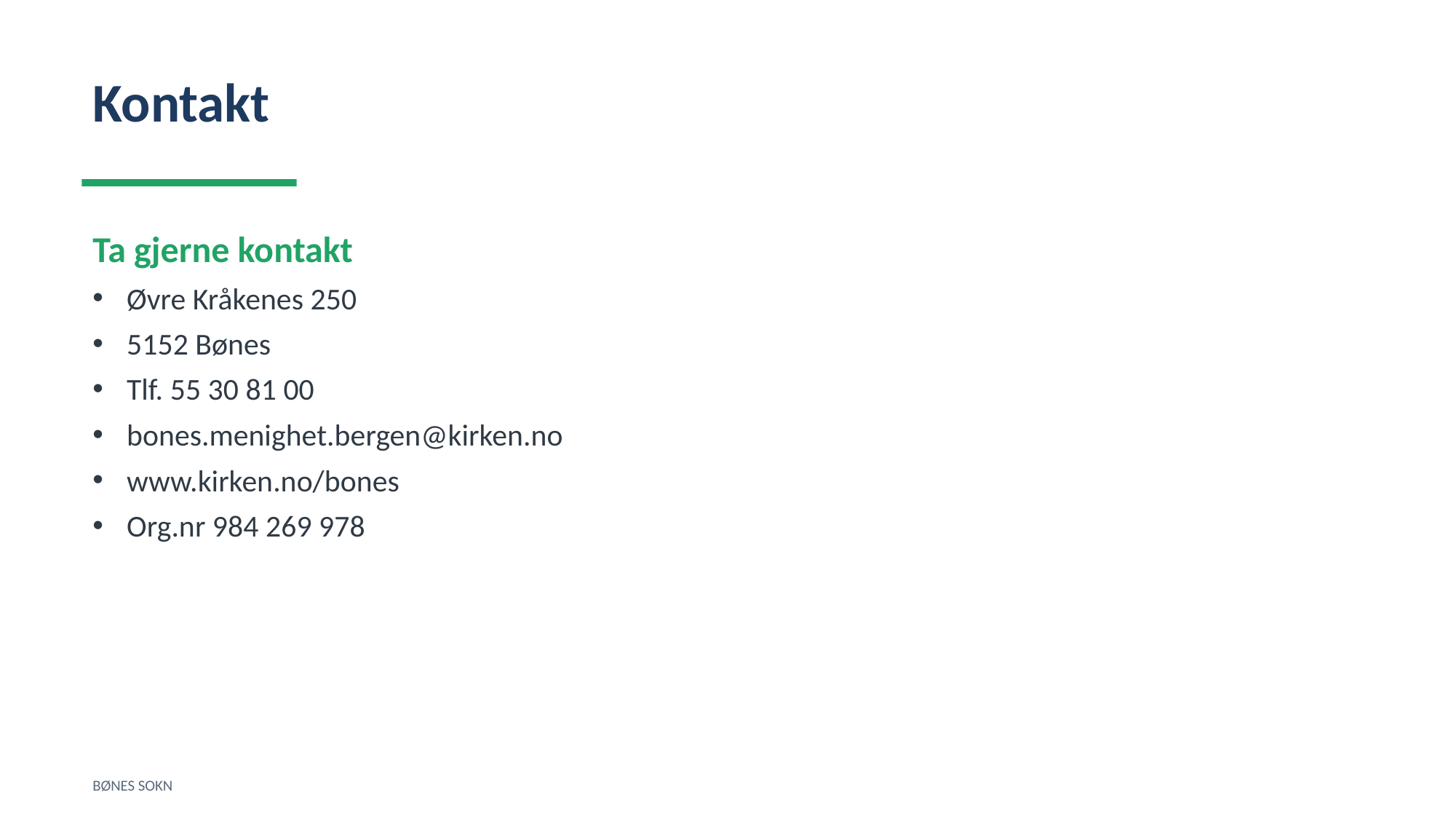

Kontakt

Ta gjerne kontakt
Øvre Kråkenes 250
5152 Bønes
Tlf. 55 30 81 00
bones.menighet.bergen@kirken.no
www.kirken.no/bones
Org.nr 984 269 978
BØNES SOKN